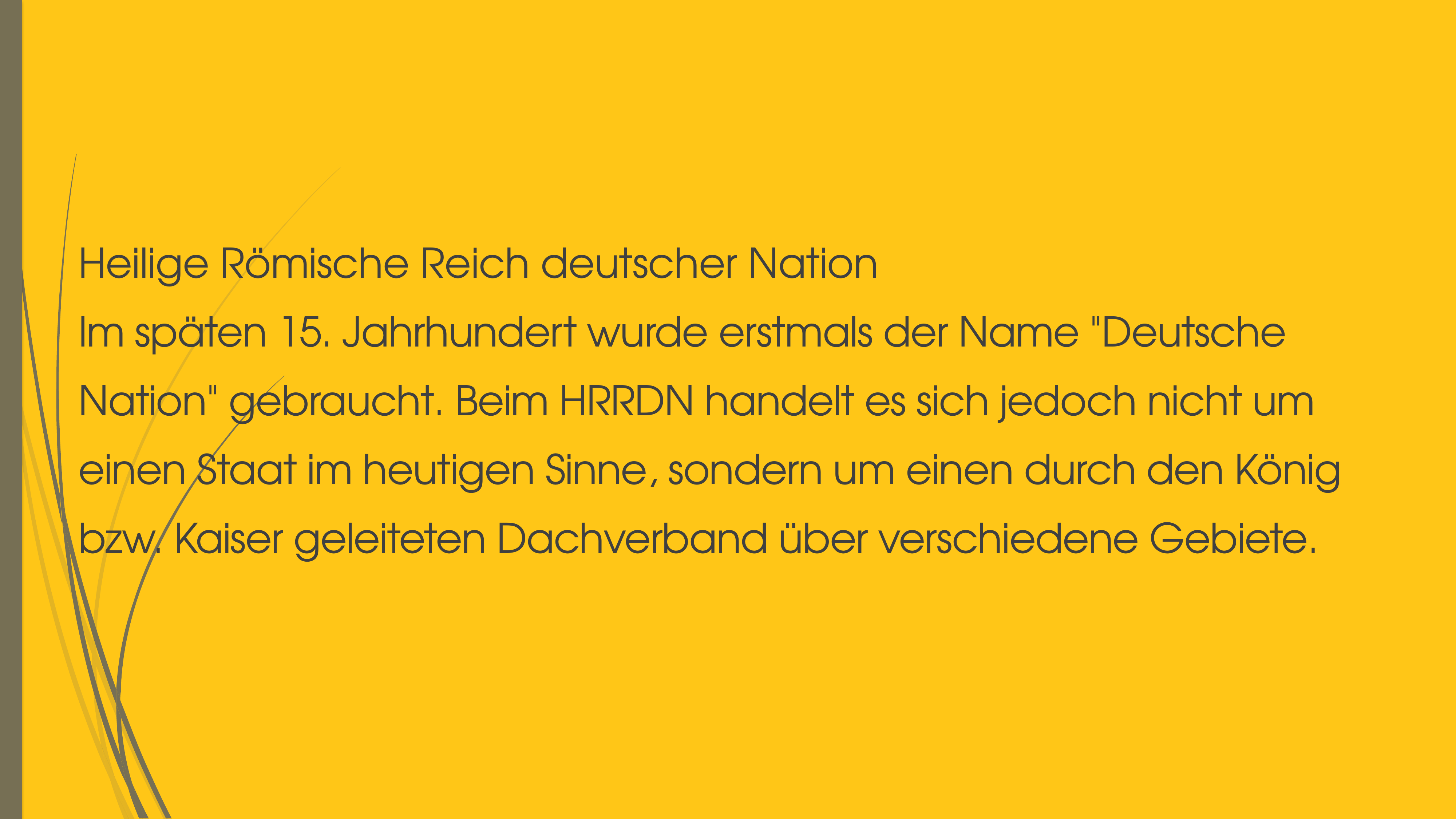

Heilige Römische Reich deutscher Nation
Im späten 15. Jahrhundert wurde erstmals der Name "Deutsche Nation" gebraucht. Beim HRRDN handelt es sich jedoch nicht um einen Staat im heutigen Sinne, sondern um einen durch den König bzw. Kaiser geleiteten Dachverband über verschiedene Gebiete.
#